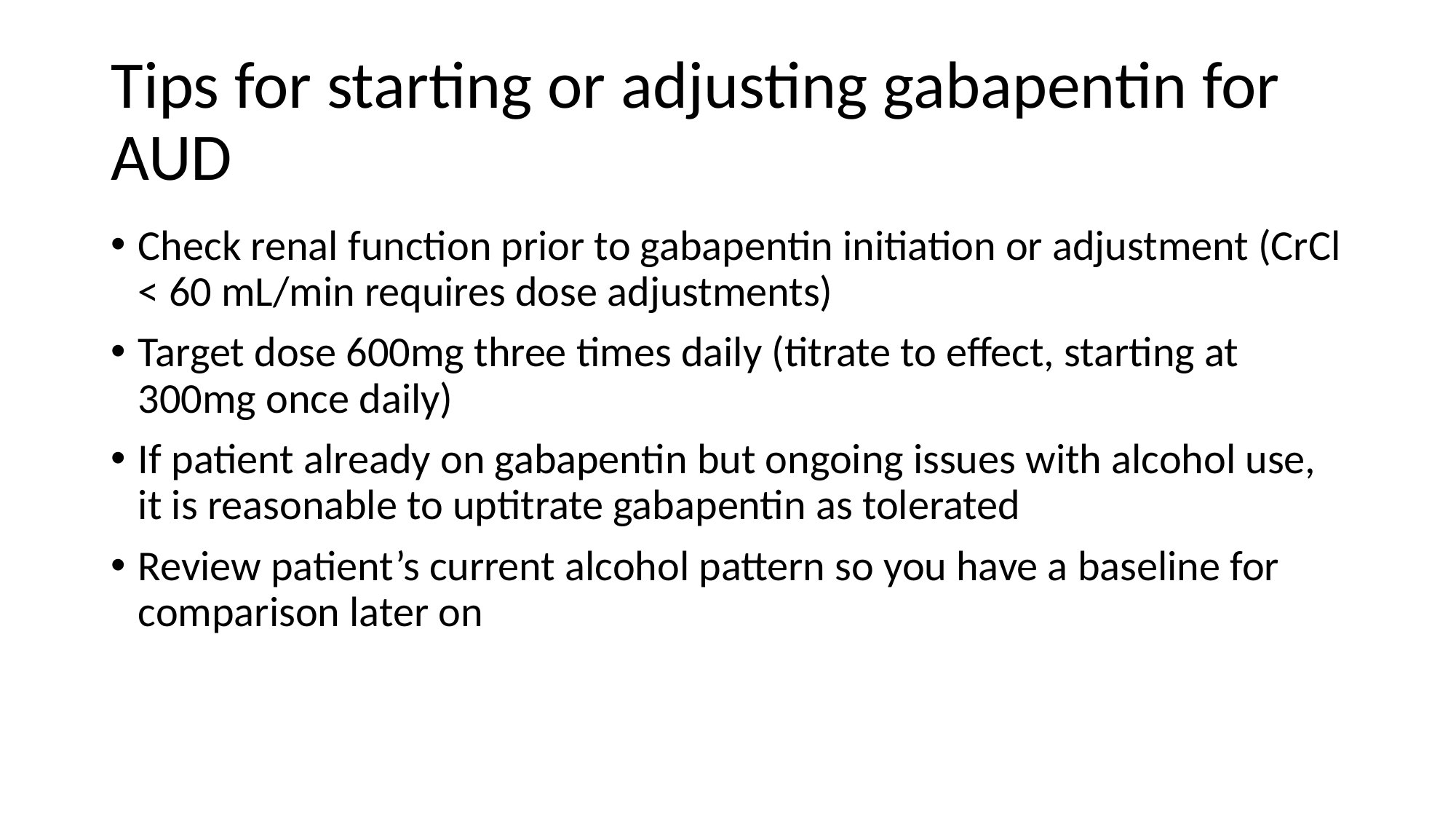

# Tips for starting or adjusting gabapentin for AUD
Check renal function prior to gabapentin initiation or adjustment (CrCl < 60 mL/min requires dose adjustments)
Target dose 600mg three times daily (titrate to effect, starting at 300mg once daily)
If patient already on gabapentin but ongoing issues with alcohol use, it is reasonable to uptitrate gabapentin as tolerated
Review patient’s current alcohol pattern so you have a baseline for comparison later on